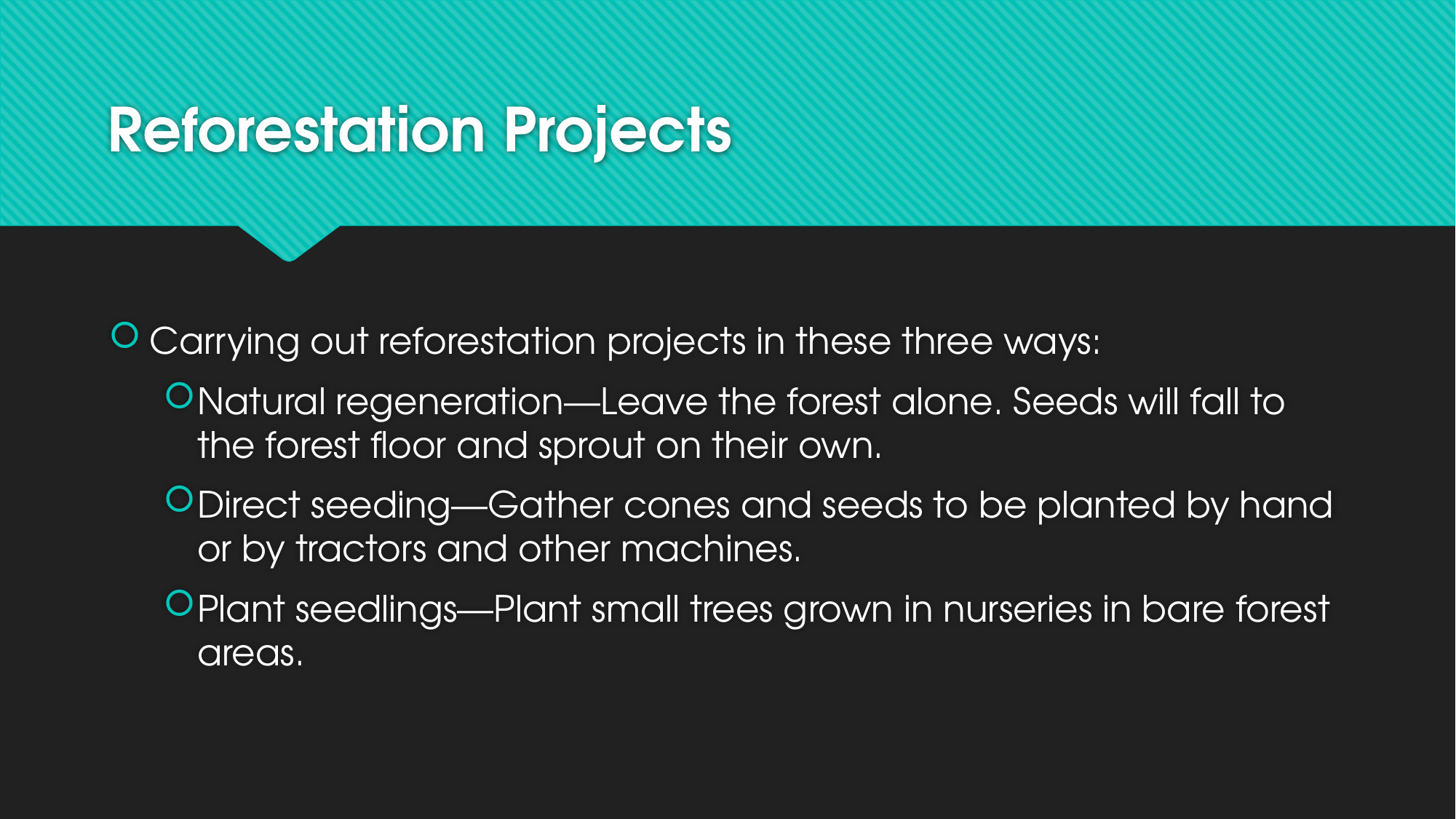

# Reforestation Projects
Carrying out reforestation projects in these three ways:
Natural regeneration—Leave the forest alone. Seeds will fall to the forest floor and sprout on their own.
Direct seeding—Gather cones and seeds to be planted by hand or by tractors and other machines.
Plant seedlings—Plant small trees grown in nurseries in bare forest areas.